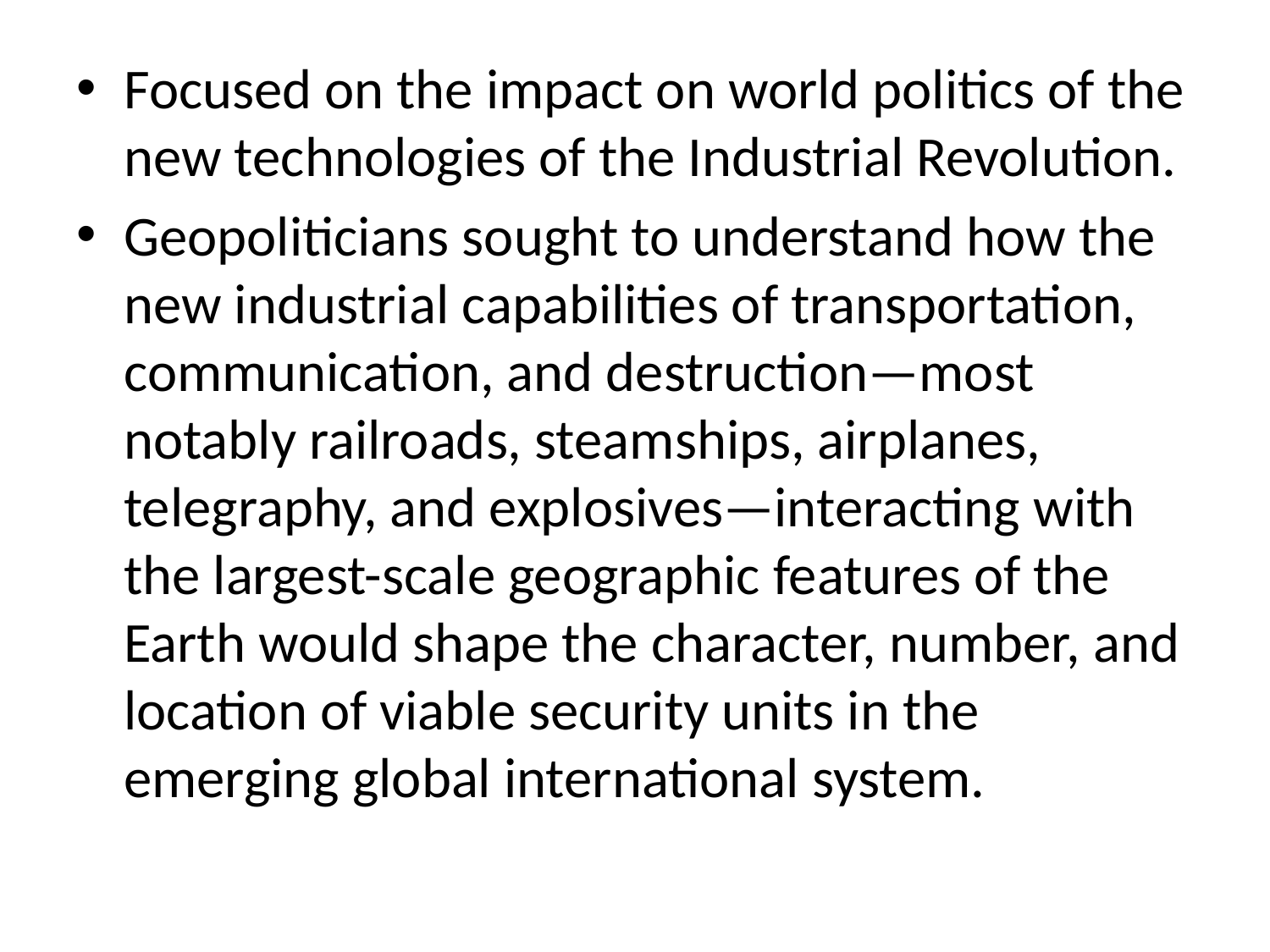

Focused on the impact on world politics of the new technologies of the Industrial Revolution.
Geopoliticians sought to understand how the new industrial capabilities of transportation, communication, and destruction—most notably railroads, steamships, airplanes, telegraphy, and explosives—interacting with the largest-scale geographic features of the Earth would shape the character, number, and location of viable security units in the emerging global international system.